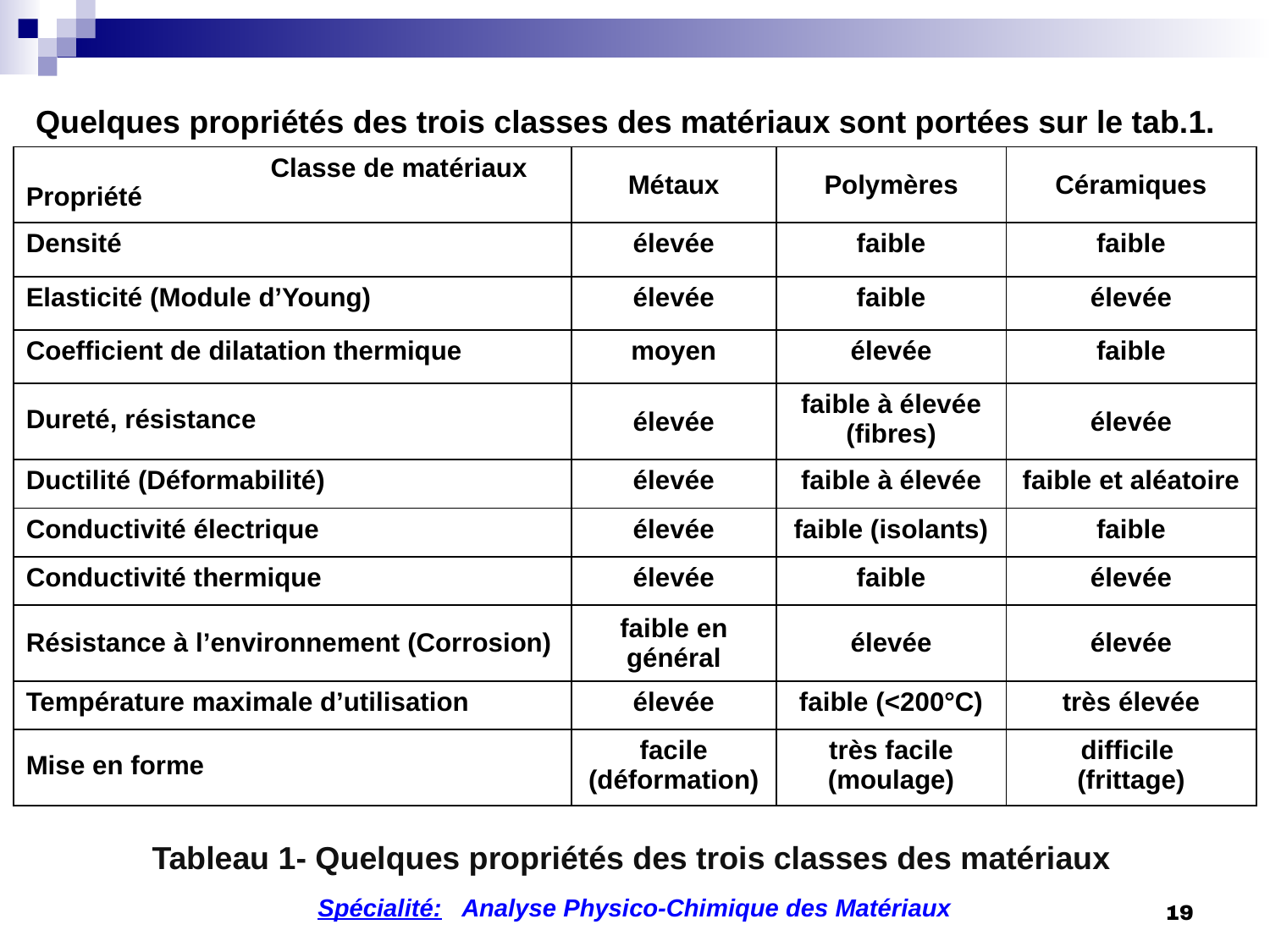

Quelques propriétés des trois classes des matériaux sont portées sur le tab.1.

Tableau 1- Quelques propriétés des trois classes des matériaux

| Classe de matériaux Propriété | Métaux | Polymères | Céramiques |
| --- | --- | --- | --- |
| Densité | élevée | faible | faible |
| Elasticité (Module d’Young) | élevée | faible | élevée |
| Coefficient de dilatation thermique | moyen | élevée | faible |
| Dureté, résistance | élevée | faible à élevée (fibres) | élevée |
| Ductilité (Déformabilité) | élevée | faible à élevée | faible et aléatoire |
| Conductivité électrique | élevée | faible (isolants) | faible |
| Conductivité thermique | élevée | faible | élevée |
| Résistance à l’environnement (Corrosion) | faible en général | élevée | élevée |
| Température maximale d’utilisation | élevée | faible (<200°C) | très élevée |
| Mise en forme | facile (déformation) | très facile (moulage) | difficile (frittage) |
19
Spécialité:   Analyse Physico-Chimique des Matériaux